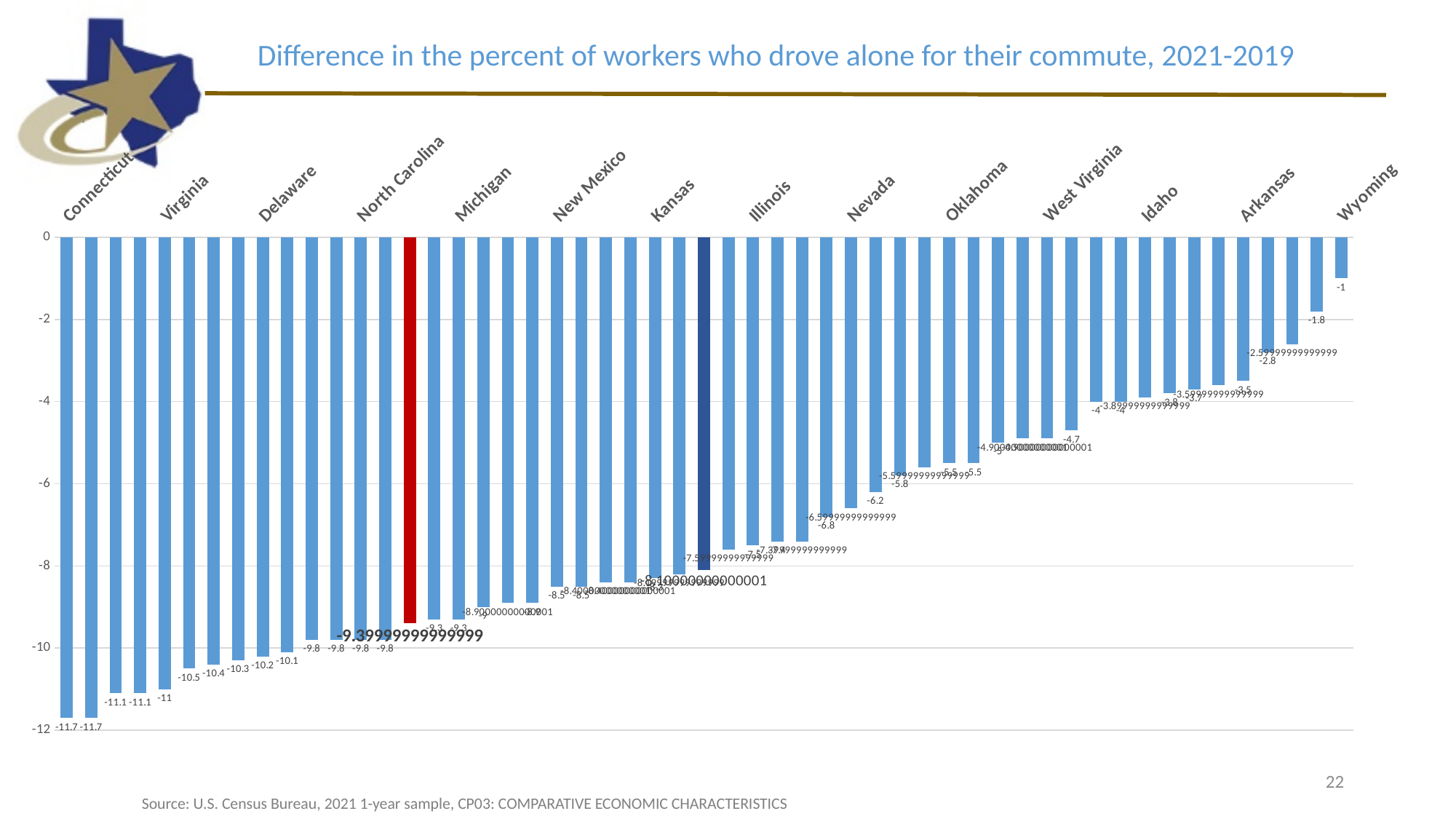

Difference in the percent of workers who drove alone for their commute, 2021-2019

### Chart

| Category |  |
|---|---|
| Connecticut | -11.700000000000003 |
| Maryland | -11.700000000000003 |
| New Jersey | -11.100000000000001 |
| Minnesota | -11.099999999999994 |
| Virginia | -11.0 |
| Colorado | -10.5 |
| New Hampshire | -10.400000000000006 |
| Rhode Island | -10.299999999999997 |
| Delaware | -10.200000000000003 |
| Massachusetts | -10.099999999999994 |
| Arizona | -9.799999999999997 |
| California | -9.799999999999997 |
| North Carolina | -9.799999999999997 |
| Utah | -9.799999999999997 |
| Texas | -9.399999999999991 |
| Maine | -9.299999999999997 |
| Michigan | -9.299999999999997 |
| Vermont | -9.0 |
| Washington | -8.900000000000006 |
| Oregon | -8.899999999999999 |
| New Mexico | -8.5 |
| Ohio | -8.5 |
| Georgia | -8.400000000000006 |
| Pennsylvania | -8.400000000000006 |
| Kansas | -8.299999999999997 |
| Missouri | -8.199999999999989 |
| United States | -8.100000000000009 |
| Florida | -7.599999999999994 |
| Illinois | -7.5 |
| District of Columbia | -7.399999999999999 |
| Wisconsin | -7.3999999999999915 |
| Nebraska | -6.799999999999997 |
| Nevada | -6.599999999999994 |
| Tennessee | -6.200000000000003 |
| Iowa | -5.799999999999997 |
| Kentucky | -5.599999999999994 |
| Oklahoma | -5.5 |
| South Carolina | -5.5 |
| Indiana | -5.0 |
| Montana | -4.900000000000006 |
| West Virginia | -4.900000000000006 |
| Alabama | -4.700000000000003 |
| Hawaii | -4.0 |
| North Dakota | -4.0 |
| Idaho | -3.8999999999999915 |
| Alaska | -3.799999999999997 |
| South Dakota | -3.700000000000003 |
| New York | -3.5999999999999943 |
| Arkansas | -3.5 |
| Louisiana | -2.799999999999997 |
| Puerto Rico | -2.5999999999999943 |
| Mississippi | -1.7999999999999972 |
| Wyoming | -1.0 |
22
Source: U.S. Census Bureau, 2021 1-year sample, CP03: COMPARATIVE ECONOMIC CHARACTERISTICS